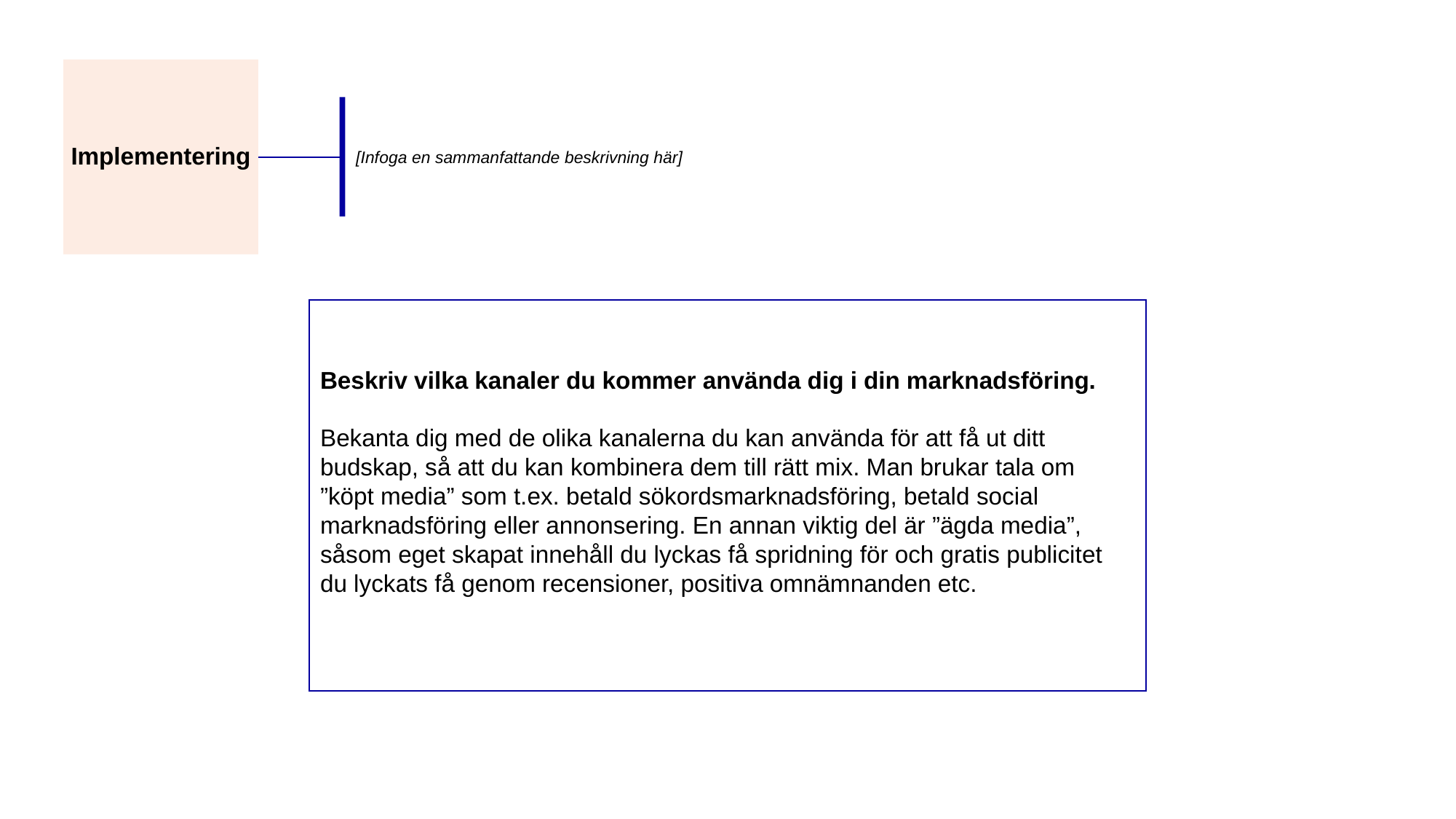

Implementering

[Infoga en sammanfattande beskrivning här]
Beskriv vilka kanaler du kommer använda dig i din marknadsföring.

Bekanta dig med de olika kanalerna du kan använda för att få ut ditt budskap, så att du kan kombinera dem till rätt mix. Man brukar tala om ”köpt media” som t.ex. betald sökordsmarknadsföring, betald social marknadsföring eller annonsering. En annan viktig del är ”ägda media”, såsom eget skapat innehåll du lyckas få spridning för och gratis publicitet du lyckats få genom recensioner, positiva omnämnanden etc.